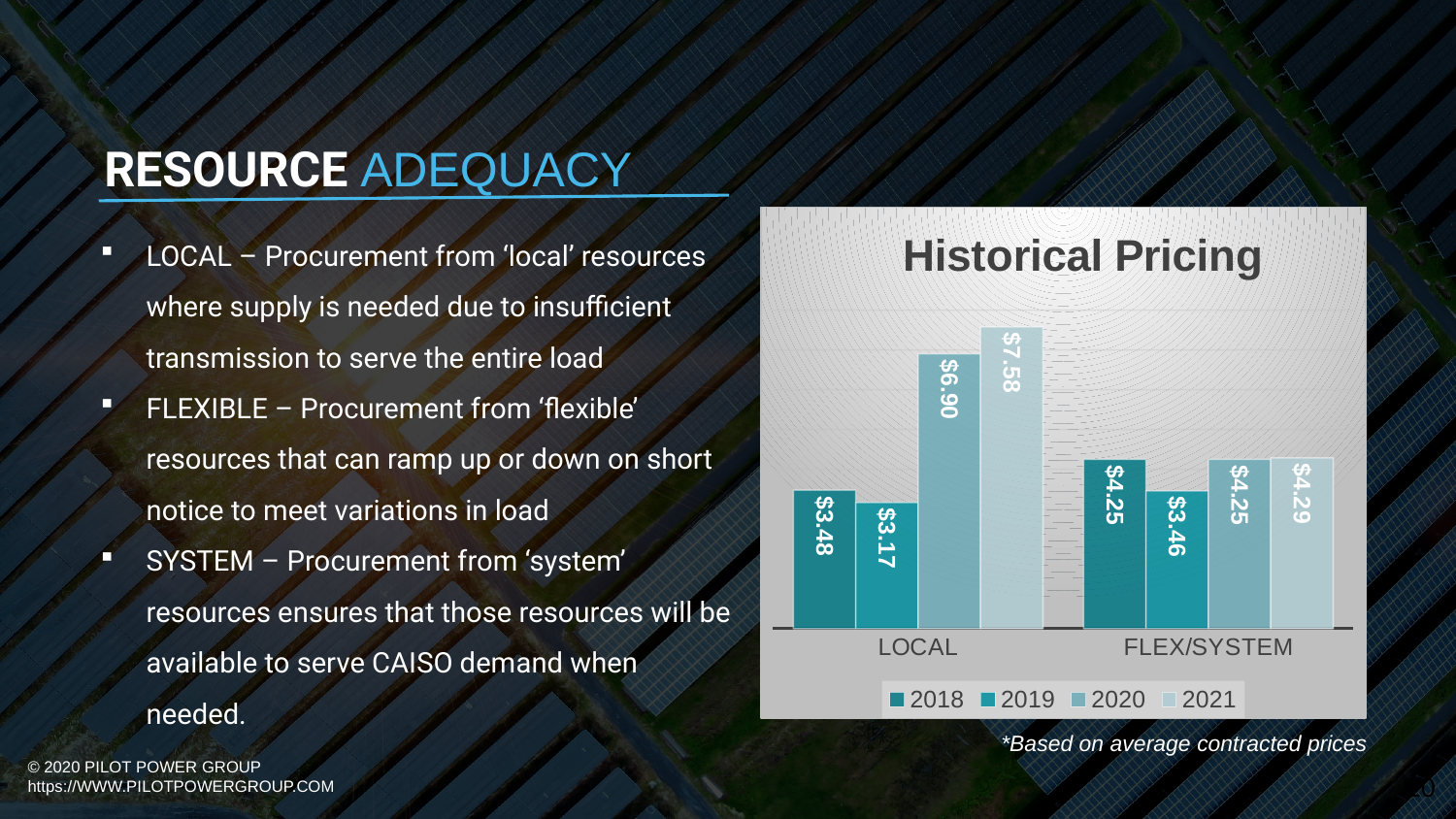

RESOURCE ADEQUACY
LOCAL – Procurement from ‘local’ resources where supply is needed due to insufficient transmission to serve the entire load
FLEXIBLE – Procurement from ‘flexible’ resources that can ramp up or down on short notice to meet variations in load
SYSTEM – Procurement from ‘system’ resources ensures that those resources will be available to serve CAISO demand when needed.

### Chart: Historical Pricing

| Category | 2018 | 2019 | 2020 | 2021 |
|---|---|---|---|---|
| LOCAL | 3.48 | 3.17 | 6.9 | 7.58 |
| FLEX/SYSTEM | 4.25 | 3.46 | 4.25 | 4.29 |
*Based on average contracted prices
10